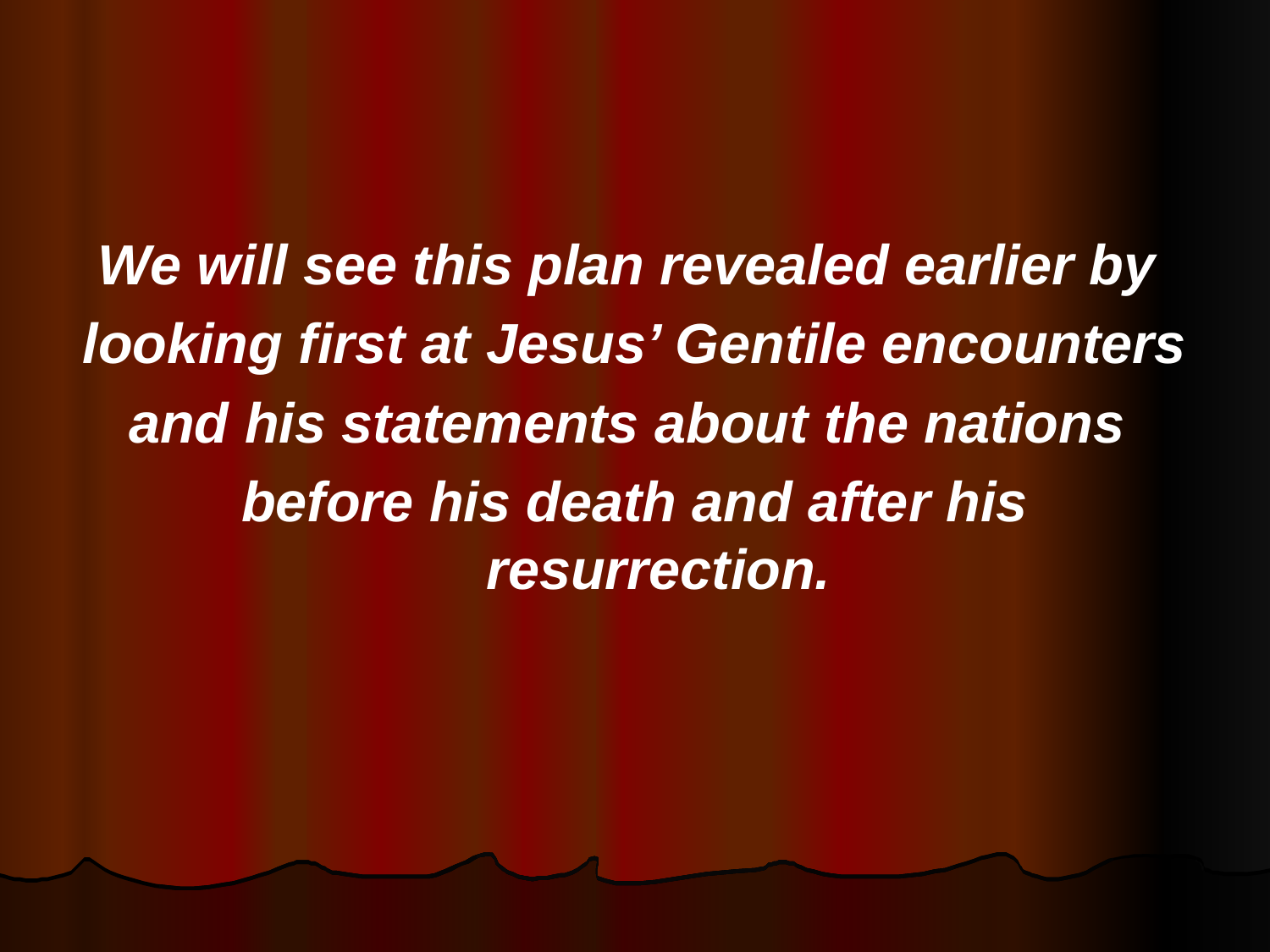

#
We will see this plan revealed earlier by
looking first at Jesus’ Gentile encounters
and his statements about the nations
before his death and after his resurrection.